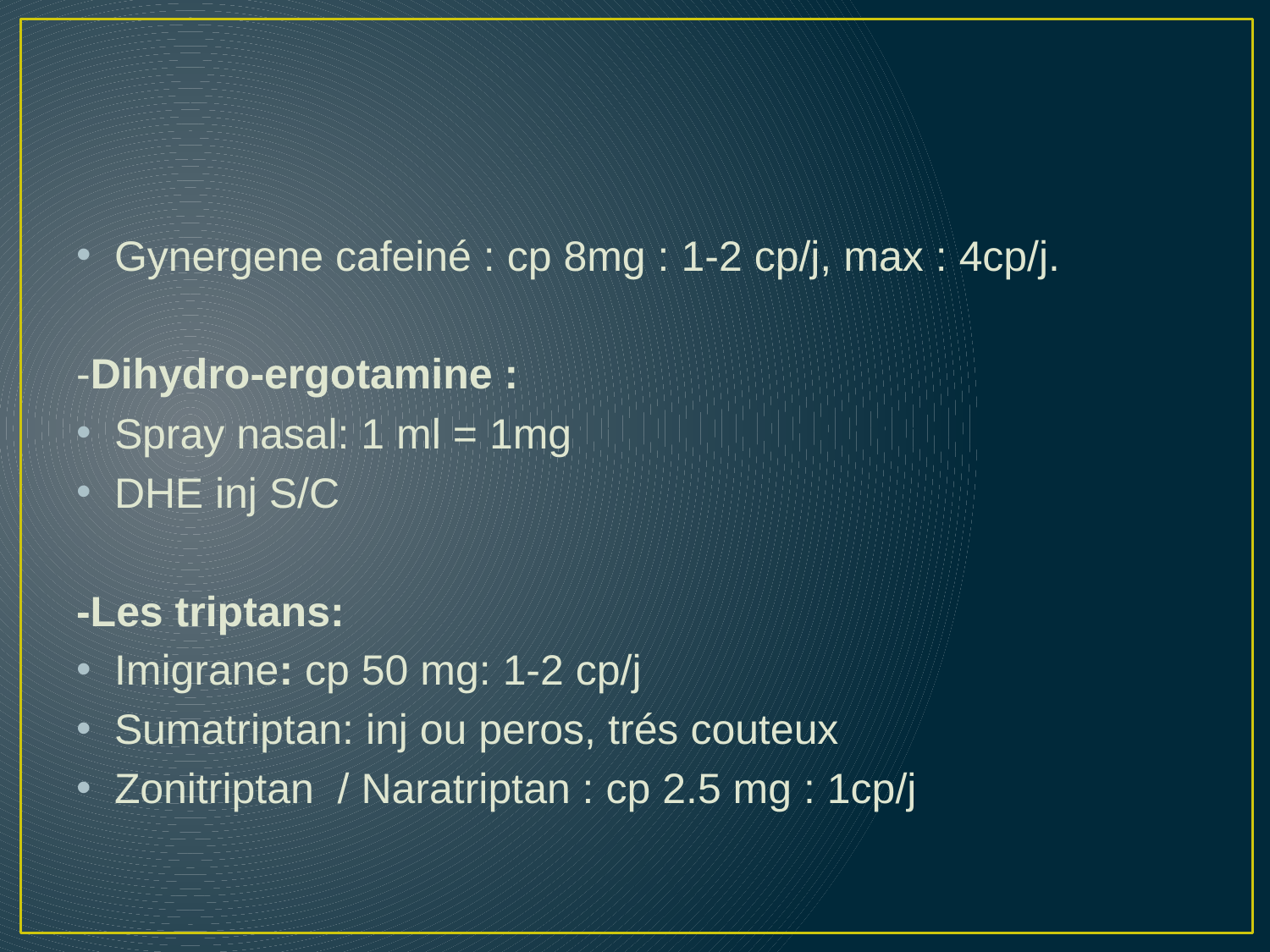

#
Gynergene cafeiné : cp 8mg : 1-2 cp/j, max : 4cp/j.

-Dihydro-ergotamine :
Spray nasal: 1 ml = 1mg
DHE inj S/C

-Les triptans:
Imigrane: cp 50 mg: 1-2 cp/j
Sumatriptan: inj ou peros, trés couteux
Zonitriptan  / Naratriptan : cp 2.5 mg : 1cp/j